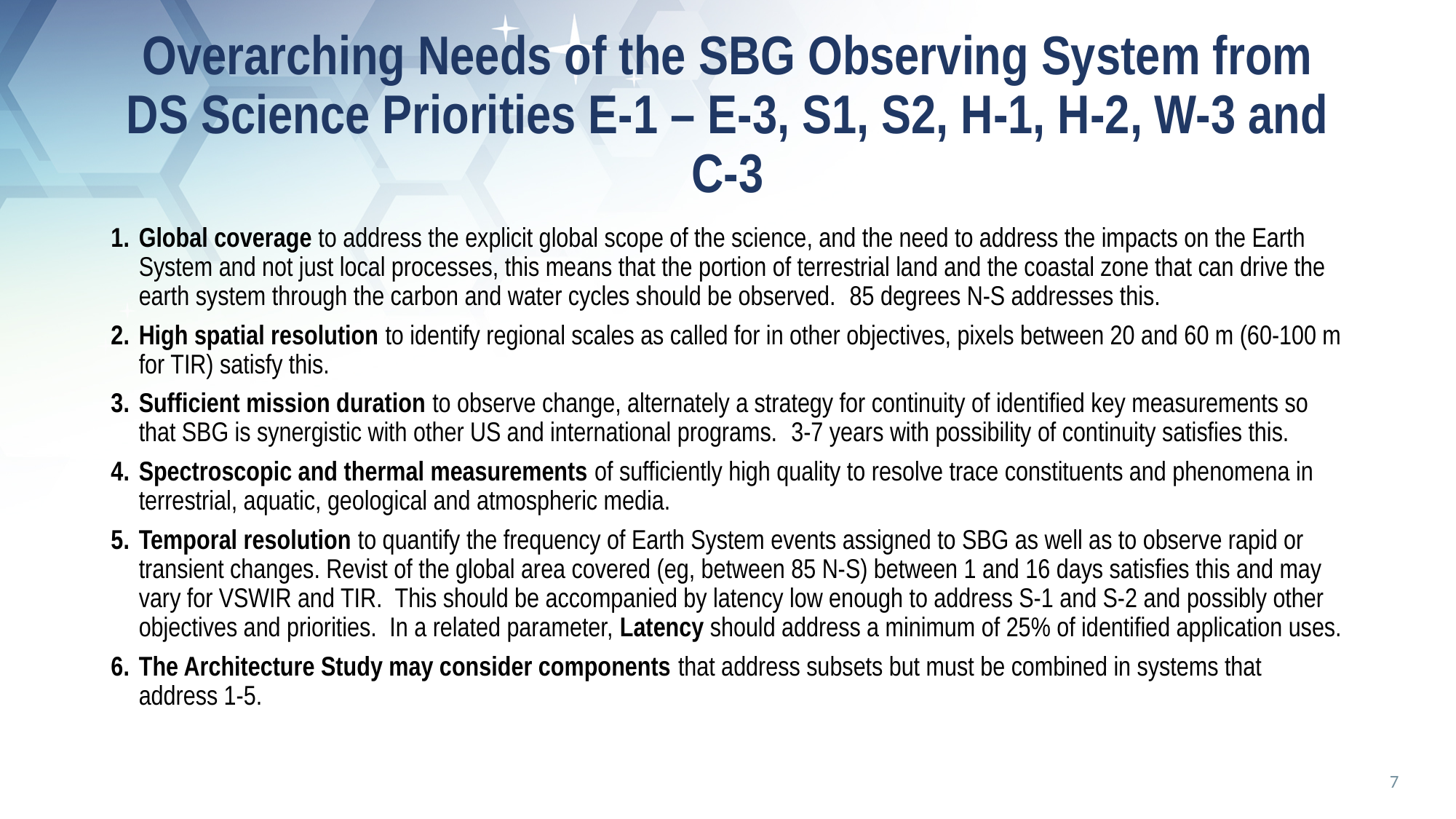

# Overarching Needs of the SBG Observing System from DS Science Priorities E-1 – E-3, S1, S2, H-1, H-2, W-3 and C-3
Global coverage to address the explicit global scope of the science, and the need to address the impacts on the Earth System and not just local processes, this means that the portion of terrestrial land and the coastal zone that can drive the earth system through the carbon and water cycles should be observed.  85 degrees N-S addresses this.
High spatial resolution to identify regional scales as called for in other objectives, pixels between 20 and 60 m (60-100 m for TIR) satisfy this.
Sufficient mission duration to observe change, alternately a strategy for continuity of identified key measurements so that SBG is synergistic with other US and international programs.  3-7 years with possibility of continuity satisfies this.
Spectroscopic and thermal measurements of sufficiently high quality to resolve trace constituents and phenomena in terrestrial, aquatic, geological and atmospheric media.
Temporal resolution to quantify the frequency of Earth System events assigned to SBG as well as to observe rapid or transient changes. Revist of the global area covered (eg, between 85 N-S) between 1 and 16 days satisfies this and may vary for VSWIR and TIR.  This should be accompanied by latency low enough to address S-1 and S-2 and possibly other objectives and priorities.  In a related parameter, Latency should address a minimum of 25% of identified application uses.
The Architecture Study may consider components that address subsets but must be combined in systems that address 1-5.
7